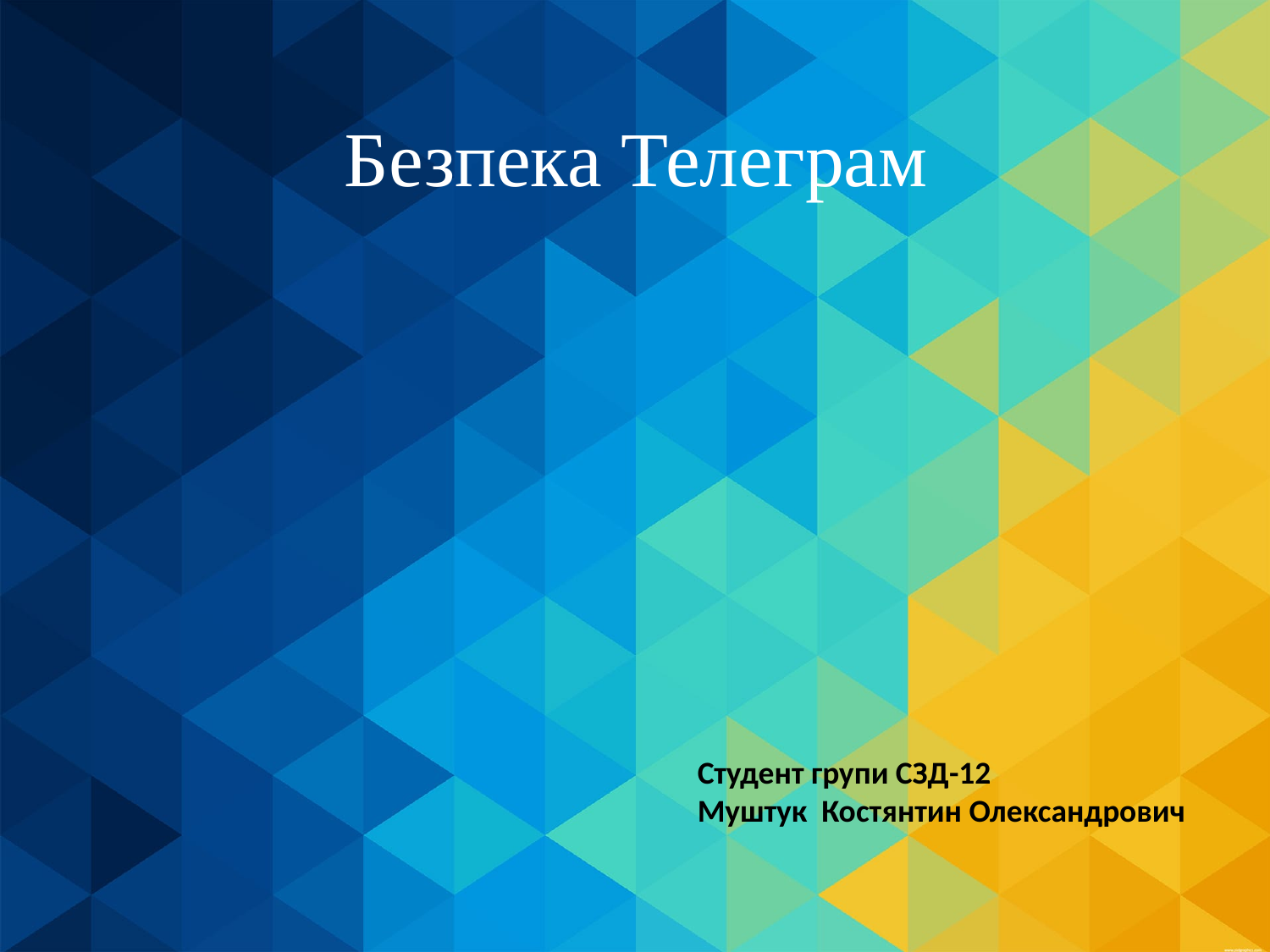

# Безпека Телеграм

Студент групи СЗД-12
Муштук  Костянтин Олександрович